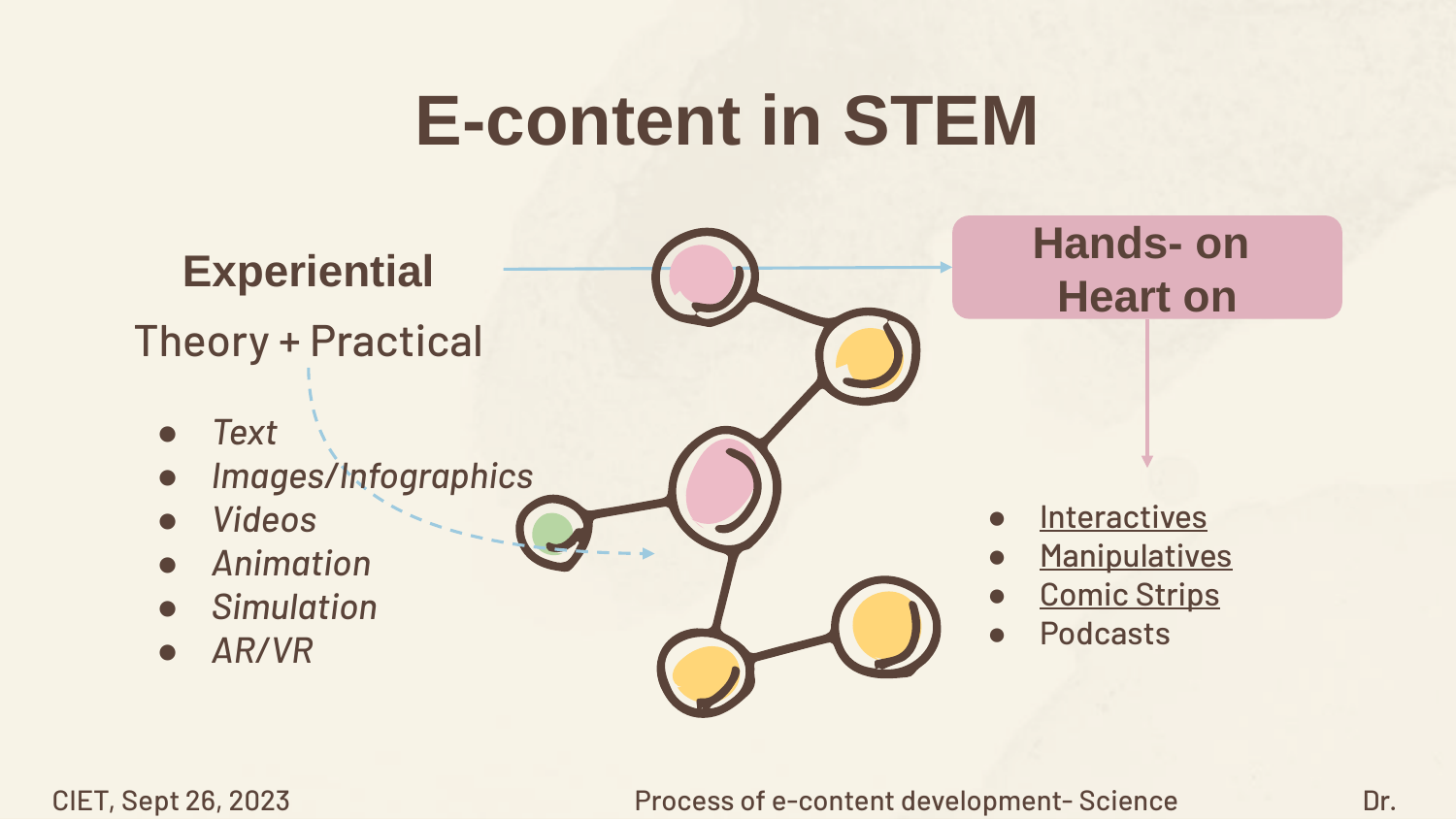

# E-content in STEM
Hands- on
Heart on
Experiential

Theory + Practical
Text
Images/Infographics
Videos
Animation
Simulation
AR/VR

Interactives
Manipulatives
Comic Strips
Podcasts